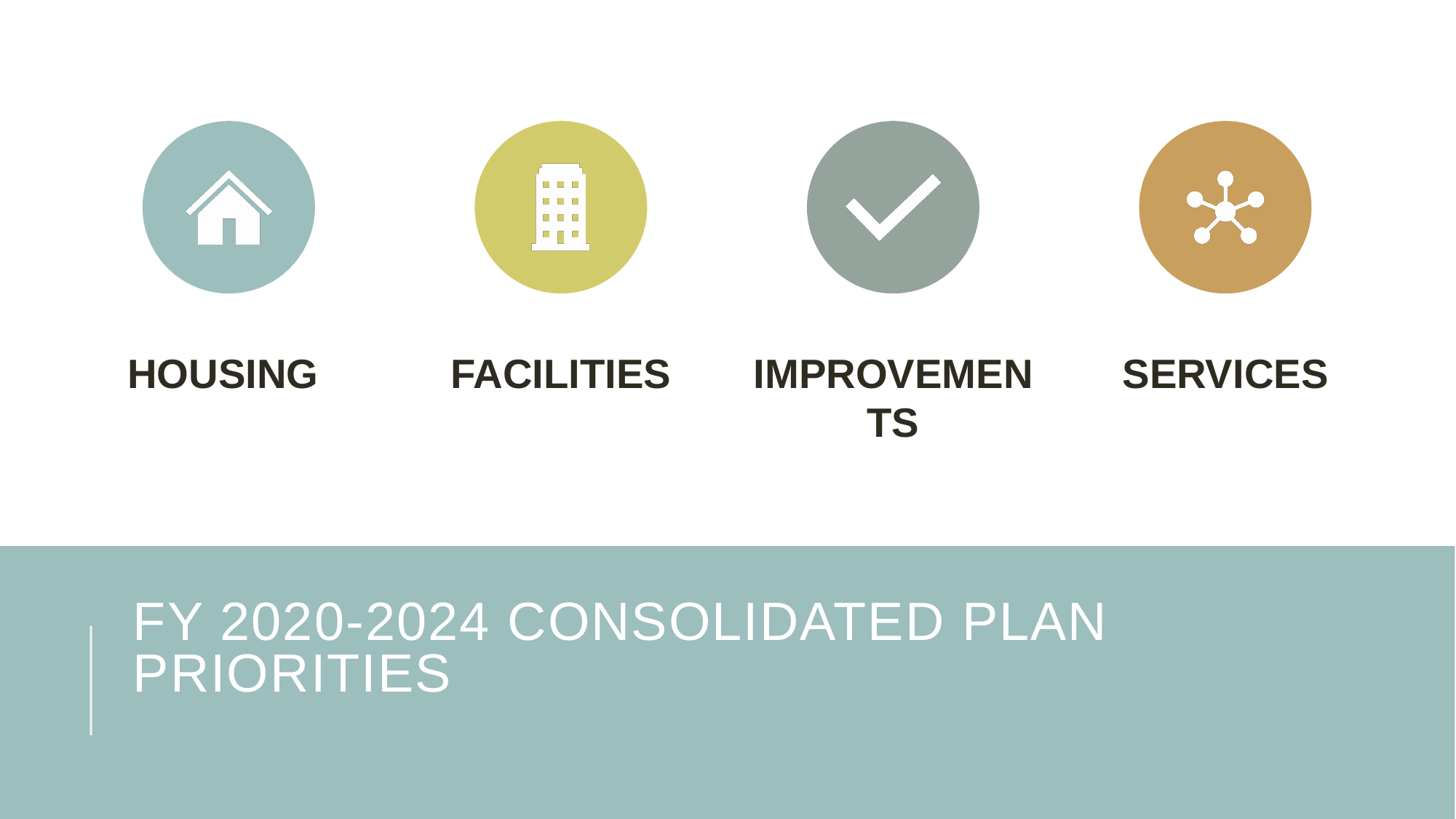

Housing
Facilities
Improvements
Services

# FY 2020-2024 Consolidated Plan priorities
4